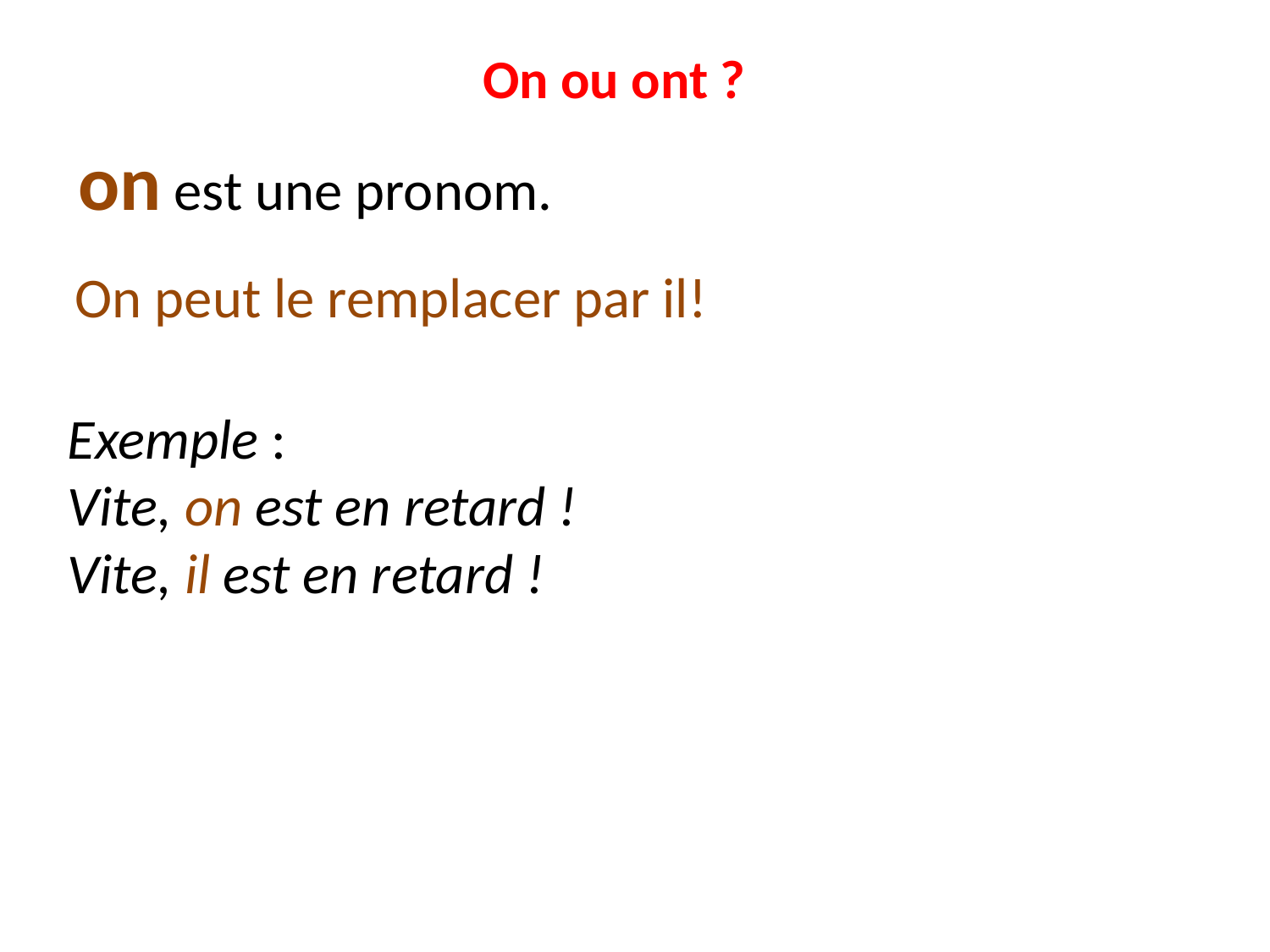

# On ou ont ?
on est une pronom.
On peut le remplacer par il!
Exemple :
Vite, on est en retard !
Vite, il est en retard !